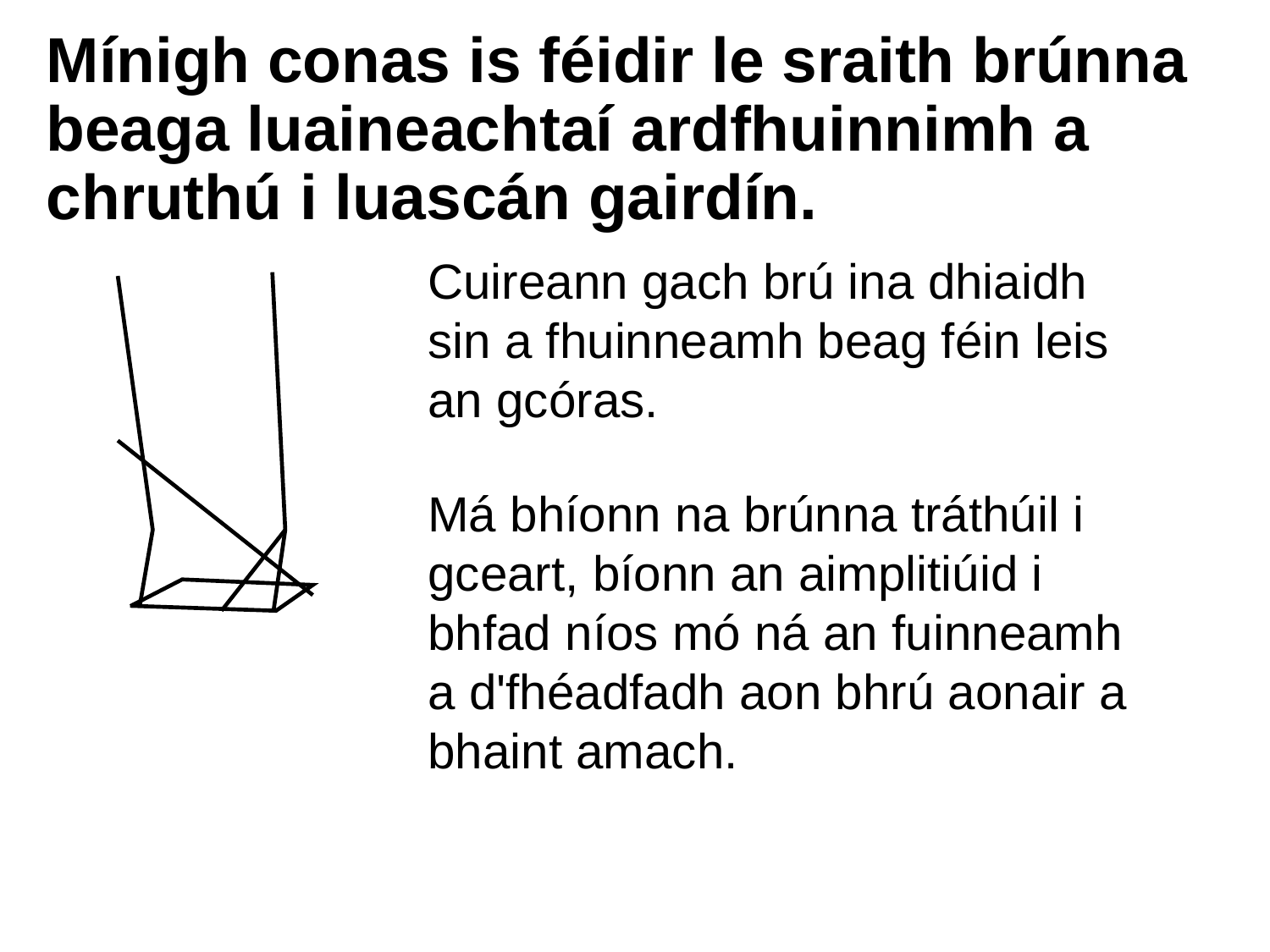

# Mínigh conas is féidir le sraith brúnna beaga luaineachtaí ardfhuinnimh a chruthú i luascán gairdín.
Cuireann gach brú ina dhiaidh sin a fhuinneamh beag féin leis an gcóras.

Má bhíonn na brúnna tráthúil i gceart, bíonn an aimplitiúid i bhfad níos mó ná an fuinneamh a d'fhéadfadh aon bhrú aonair a bhaint amach.